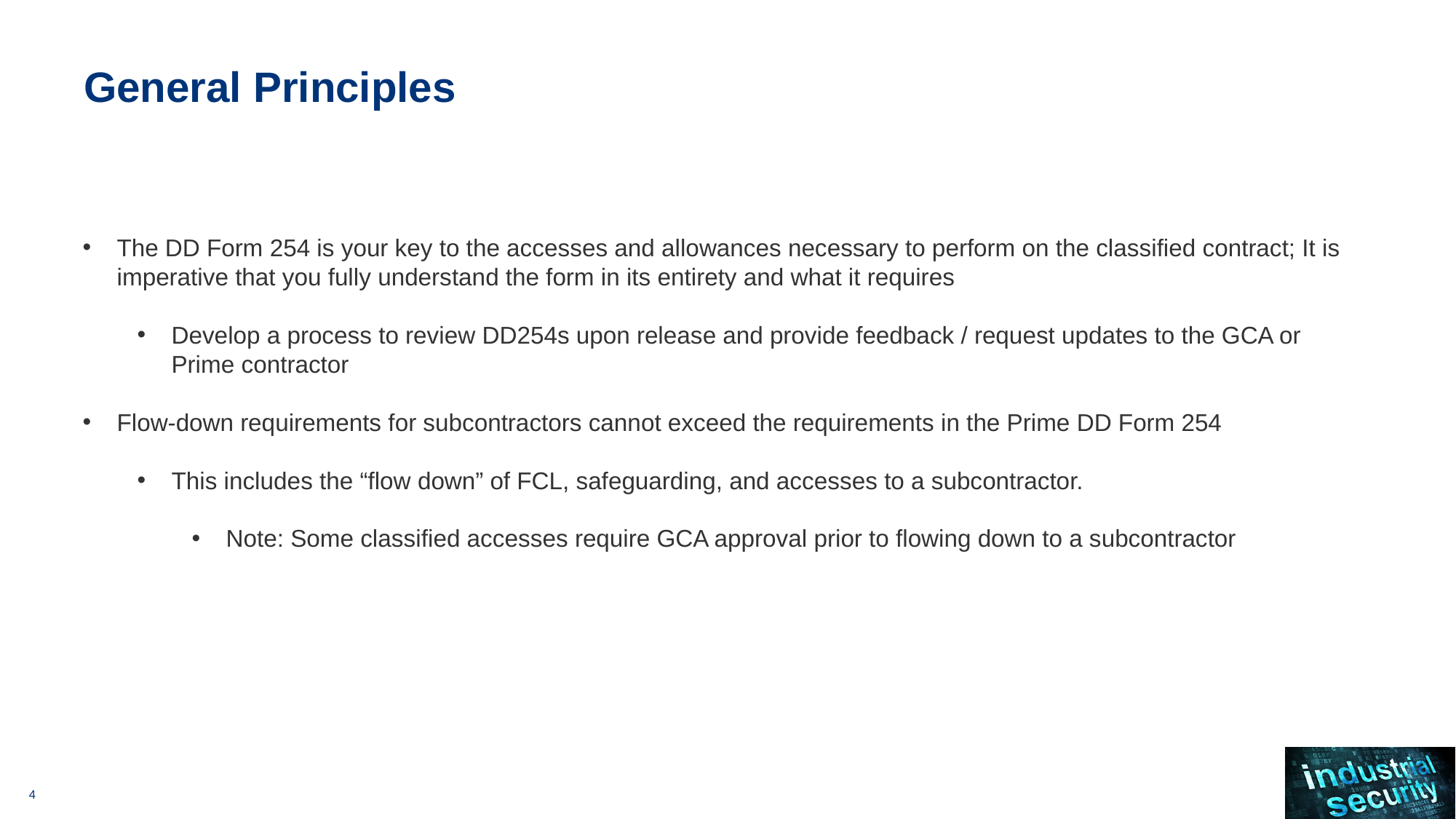

# General Principles

The DD Form 254 is your key to the accesses and allowances necessary to perform on the classified contract; It is imperative that you fully understand the form in its entirety and what it requires

Develop a process to review DD254s upon release and provide feedback / request updates to the GCA or Prime contractor

Flow-down requirements for subcontractors cannot exceed the requirements in the Prime DD Form 254

This includes the “flow down” of FCL, safeguarding, and accesses to a subcontractor.

Note: Some classified accesses require GCA approval prior to flowing down to a subcontractor